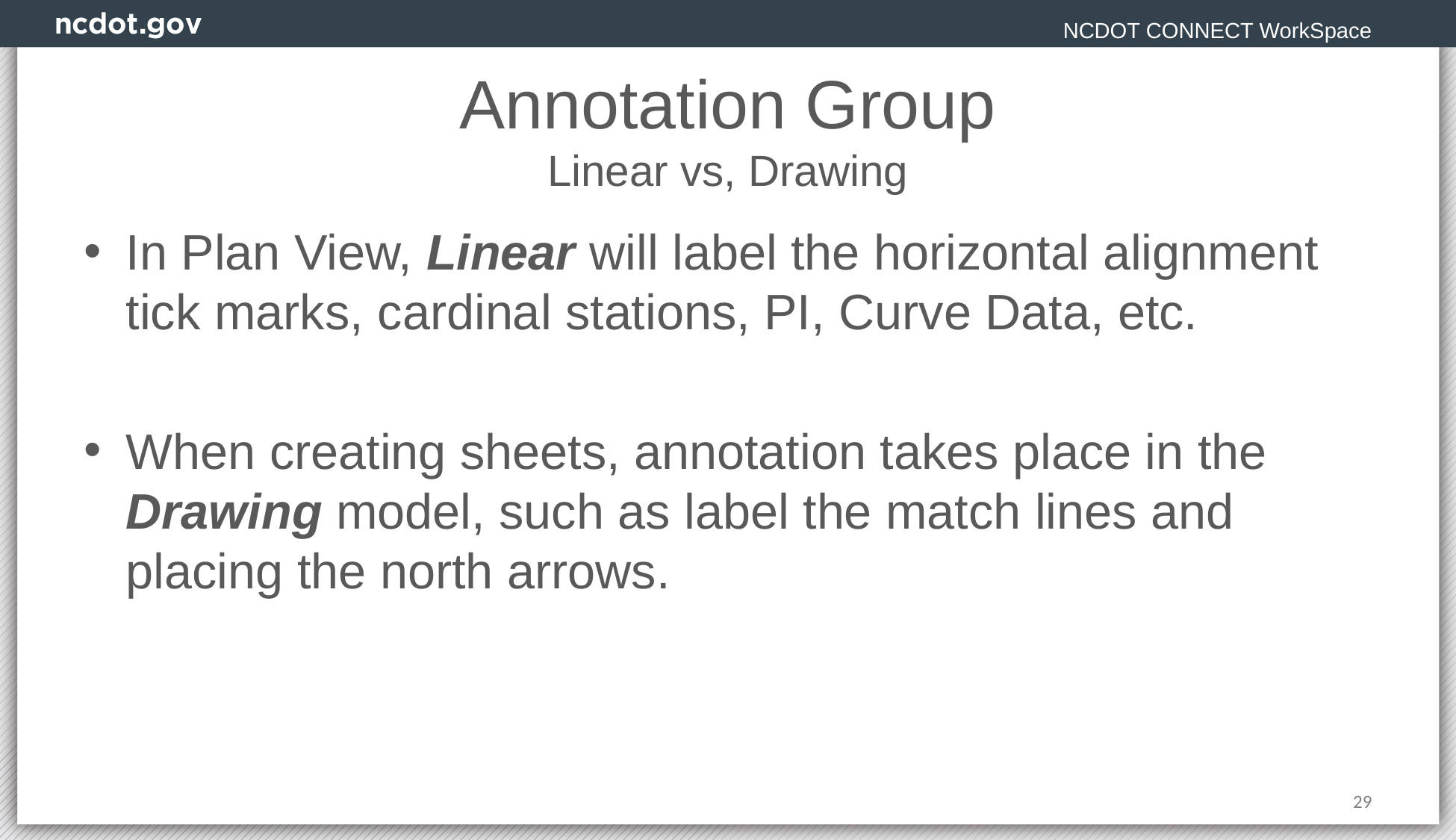

NCDOT CONNECT WorkSpace
# Annotation Group Linear vs, Drawing
In Plan View, Linear will label the horizontal alignment tick marks, cardinal stations, PI, Curve Data, etc.

When creating sheets, annotation takes place in the Drawing model, such as label the match lines and placing the north arrows.
29